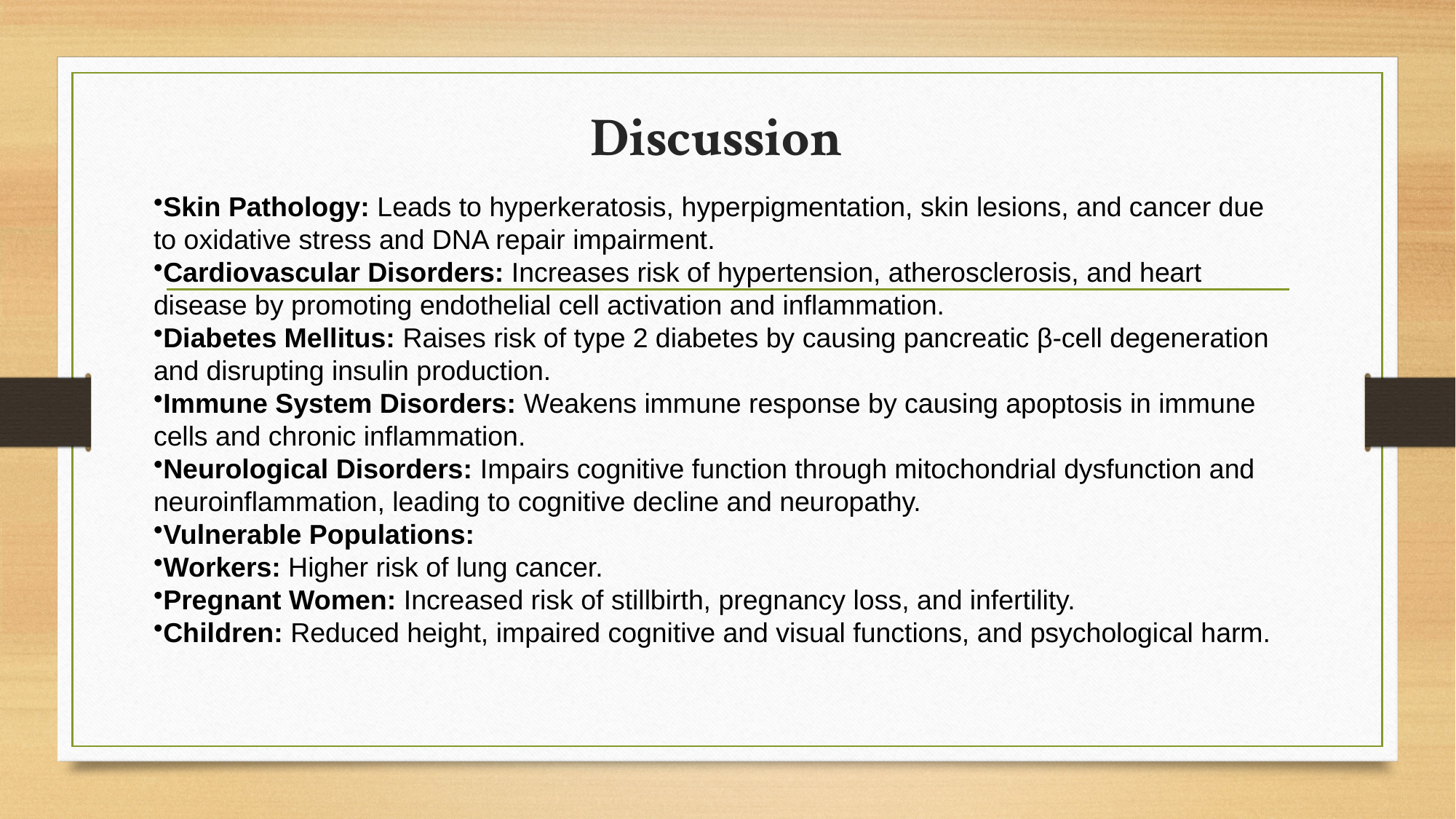

# Discussion
Skin Pathology: Leads to hyperkeratosis, hyperpigmentation, skin lesions, and cancer due to oxidative stress and DNA repair impairment.
Cardiovascular Disorders: Increases risk of hypertension, atherosclerosis, and heart disease by promoting endothelial cell activation and inflammation.
Diabetes Mellitus: Raises risk of type 2 diabetes by causing pancreatic β-cell degeneration and disrupting insulin production.
Immune System Disorders: Weakens immune response by causing apoptosis in immune cells and chronic inflammation.
Neurological Disorders: Impairs cognitive function through mitochondrial dysfunction and neuroinflammation, leading to cognitive decline and neuropathy.
Vulnerable Populations:
Workers: Higher risk of lung cancer.
Pregnant Women: Increased risk of stillbirth, pregnancy loss, and infertility.
Children: Reduced height, impaired cognitive and visual functions, and psychological harm.